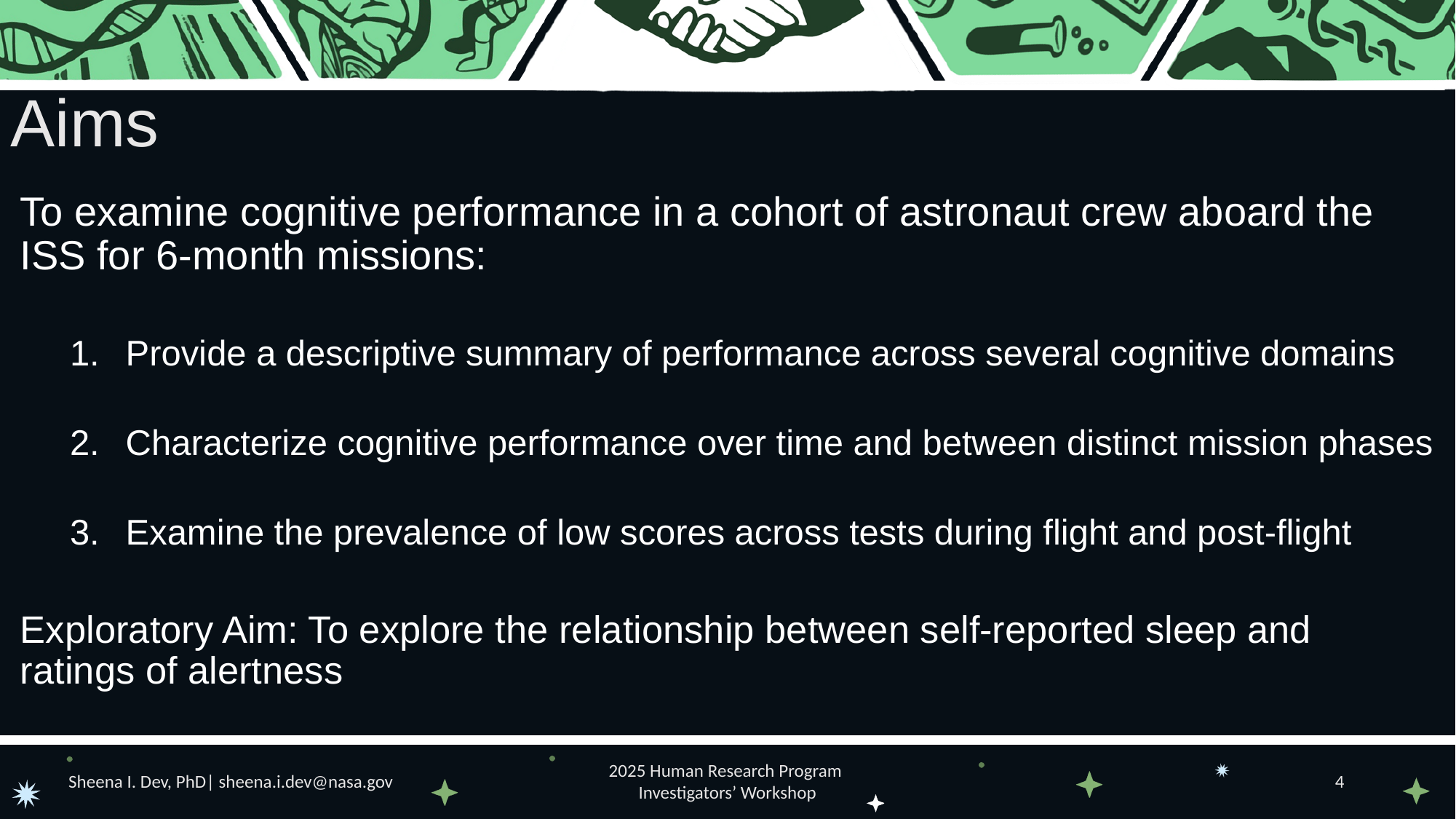

Aims
To examine cognitive performance in a cohort of astronaut crew aboard the ISS for 6-month missions:

Provide a descriptive summary of performance across several cognitive domains

Characterize cognitive performance over time and between distinct mission phases

Examine the prevalence of low scores across tests during flight and post-flight

Exploratory Aim: To explore the relationship between self-reported sleep and ratings of alertness
Sheena I. Dev, PhD| sheena.i.dev@nasa.gov
2025 Human Research Program
Investigators’ Workshop
4